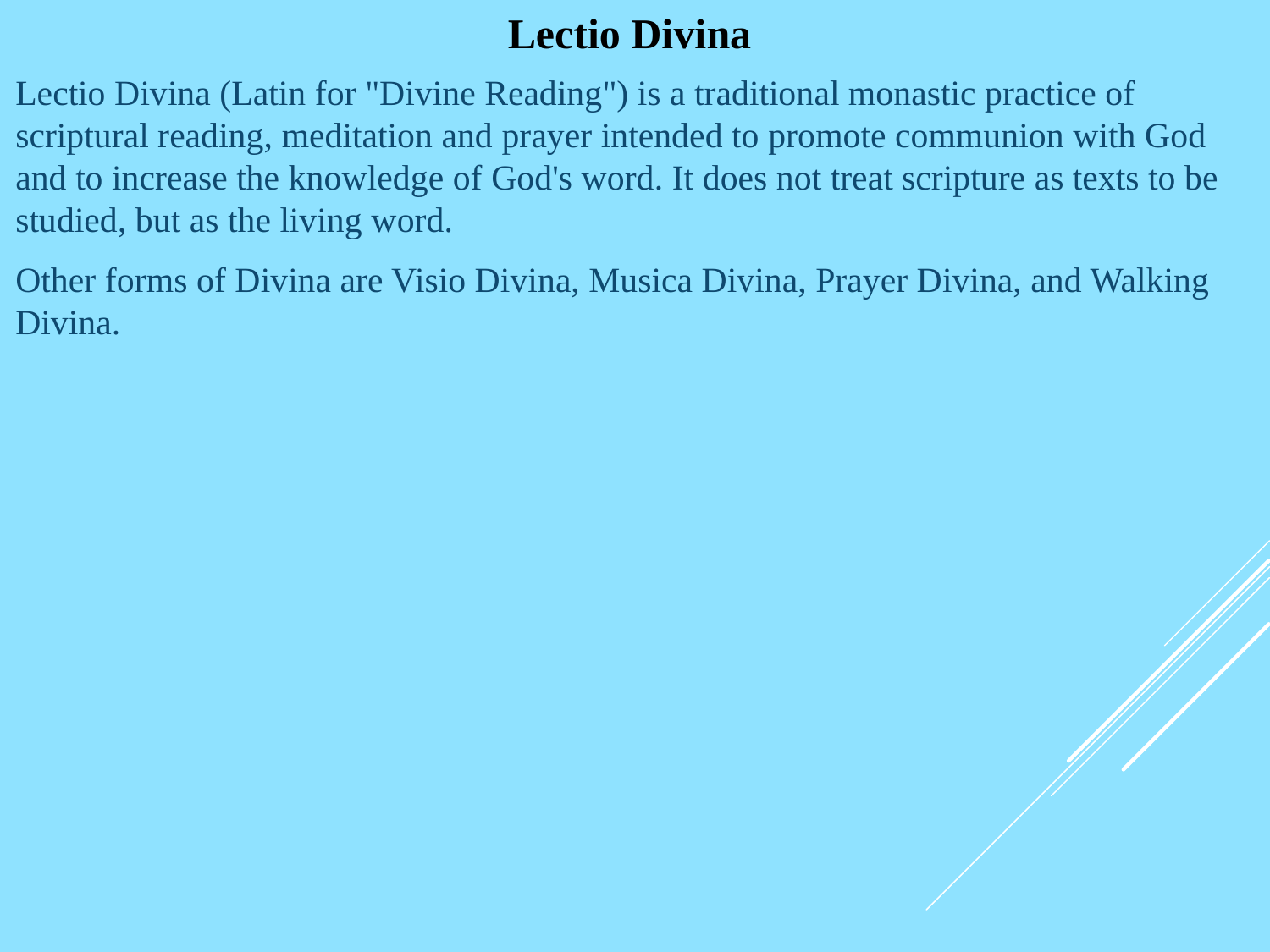

# Lectio Divina
Lectio Divina (Latin for "Divine Reading") is a traditional monastic practice of scriptural reading, meditation and prayer intended to promote communion with God and to increase the knowledge of God's word. It does not treat scripture as texts to be studied, but as the living word.
Other forms of Divina are Visio Divina, Musica Divina, Prayer Divina, and Walking Divina.